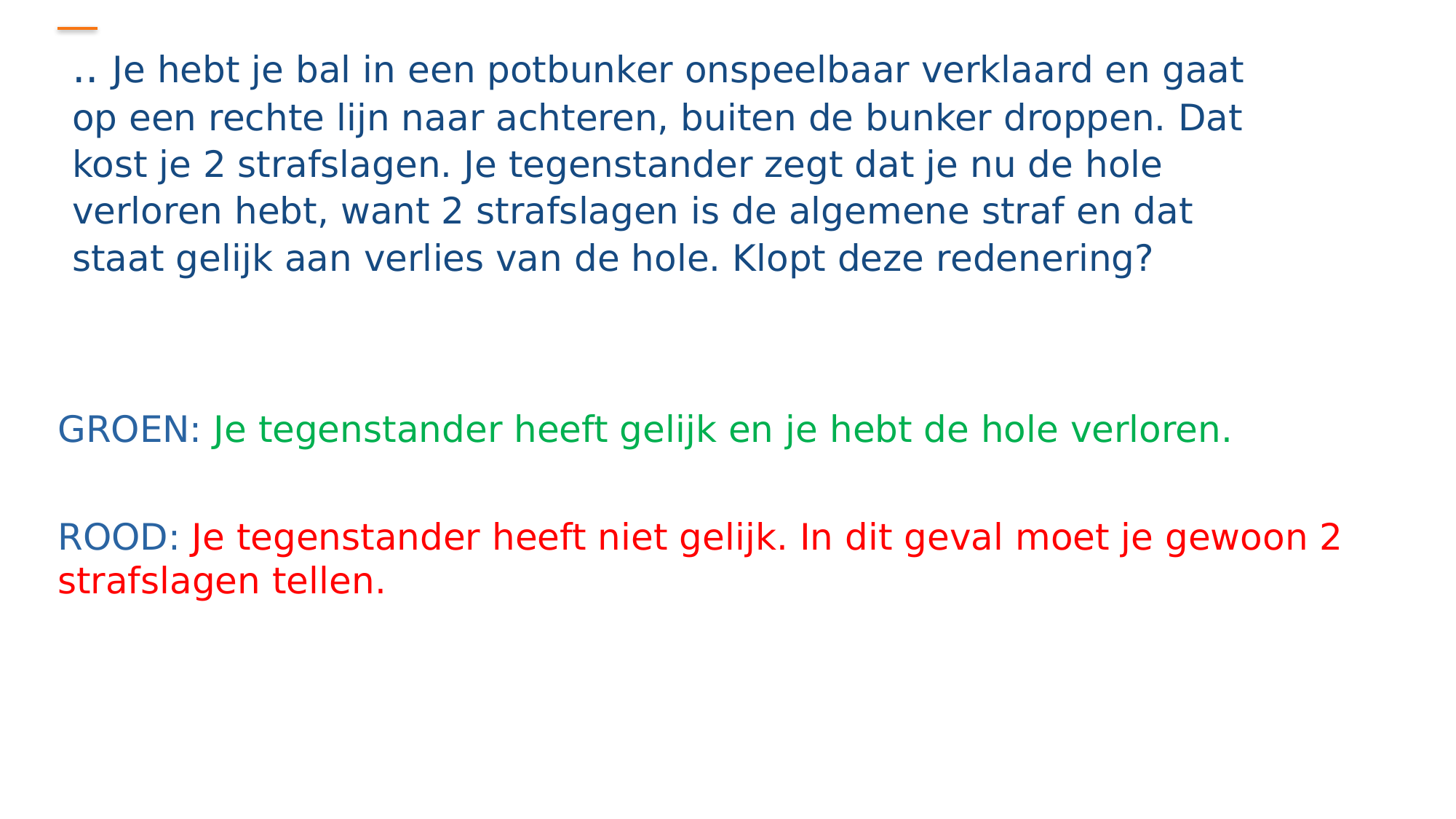

.. Je hebt je bal in een potbunker onspeelbaar verklaard en gaat op een rechte lijn naar achteren, buiten de bunker droppen. Dat kost je 2 strafslagen. Je tegenstander zegt dat je nu de hole verloren hebt, want 2 strafslagen is de algemene straf en dat staat gelijk aan verlies van de hole. Klopt deze redenering?
GROEN: Je tegenstander heeft gelijk en je hebt de hole verloren.

ROOD: Je tegenstander heeft niet gelijk. In dit geval moet je gewoon 2 strafslagen tellen.